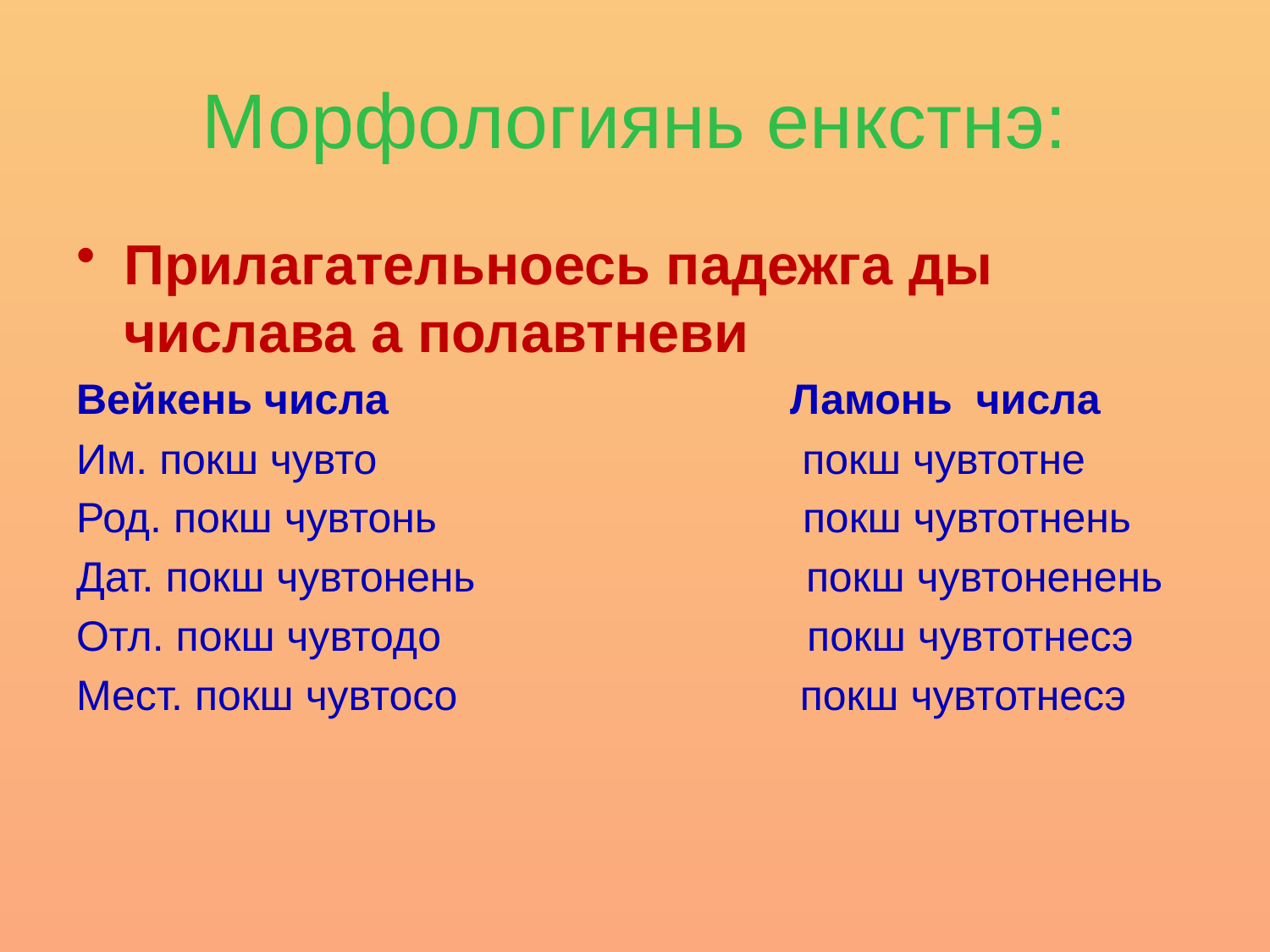

# Морфологиянь енкстнэ:
Прилагательноесь падежга ды числава а полавтневи
Вейкень числа                                  Ламонь  числа
Им. покш чувто                                    покш чувтотне
Род. покш чувтонь                               покш чувтотнень
Дат. покш чувтонень                            покш чувтоненень
Отл. покш чувтодо                               покш чувтотнесэ
Мест. покш чувтосо                             покш чувтотнесэ